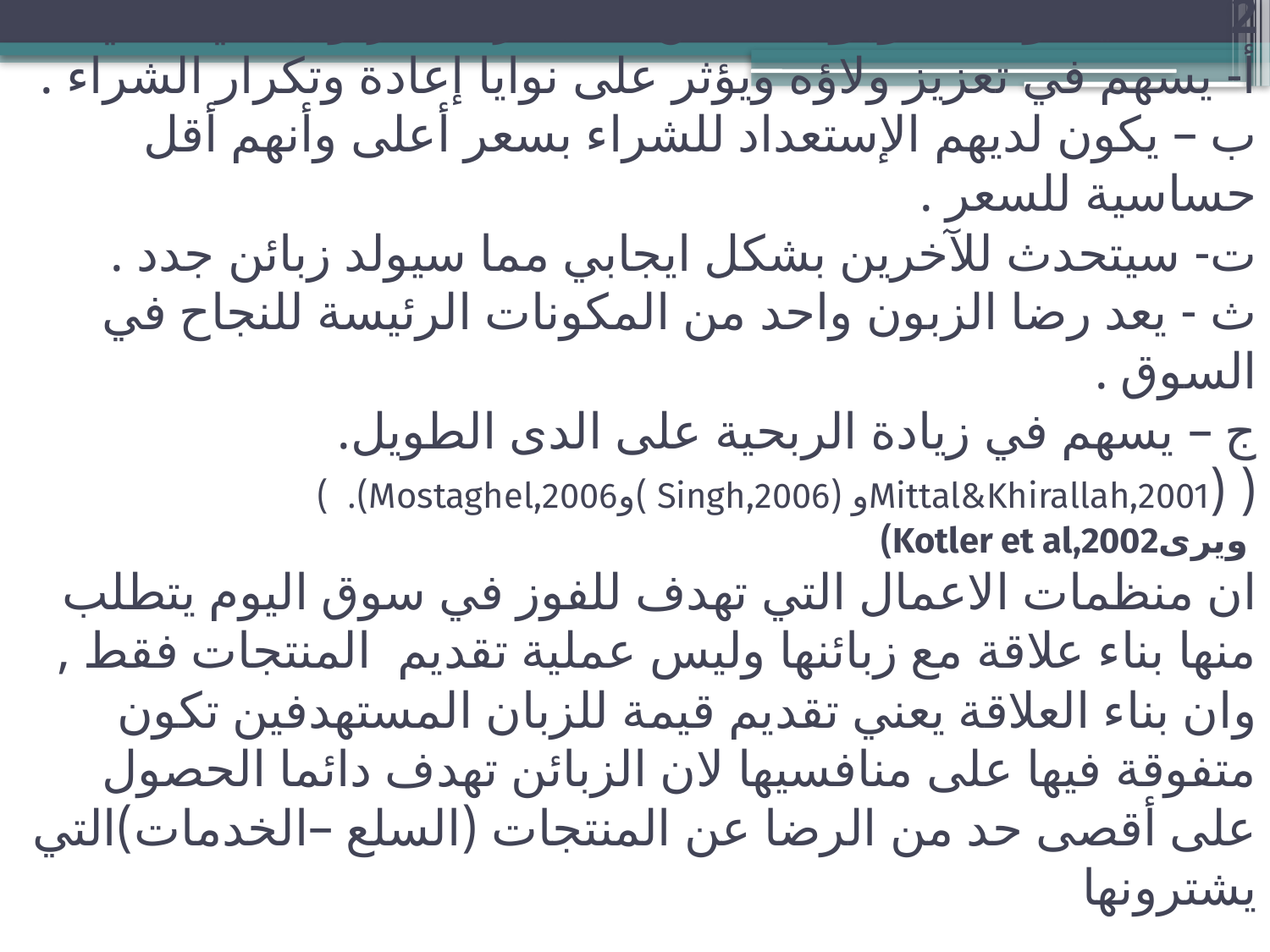

# 2- اهمية رضا الزبون  تكمن اهمية رضا الزبو ن في الاتي : أ- يسهم في تعزيز ولاؤه ويؤثر على نوايا إعادة وتكرار الشراء . ب – يكون لديهم الإستعداد للشراء بسعر أعلى وأنهم أقل حساسية للسعر . ت- سيتحدث للآخرين بشكل ايجابي مما سيولد زبائن جدد . ث - يعد رضا الزبون واحد من المكونات الرئيسة للنجاح في السوق . ج – يسهم في زيادة الربحية على الدى الطويل. ( (Mittal&Khirallah,2001و (Singh,2006 )وMostaghel,2006).  ) ويرىKotler et al,2002) ان منظمات الاعمال التي تهدف للفوز في سوق اليوم يتطلب منها بناء علاقة مع زبائنها وليس عملية تقديم  المنتجات فقط , وان بناء العلاقة يعني تقديم قيمة للزبان المستهدفين تكون متفوقة فيها على منافسيها لان الزبائن تهدف دائما الحصول على أقصى حد من الرضا عن المنتجات (السلع –الخدمات)التي يشترونها